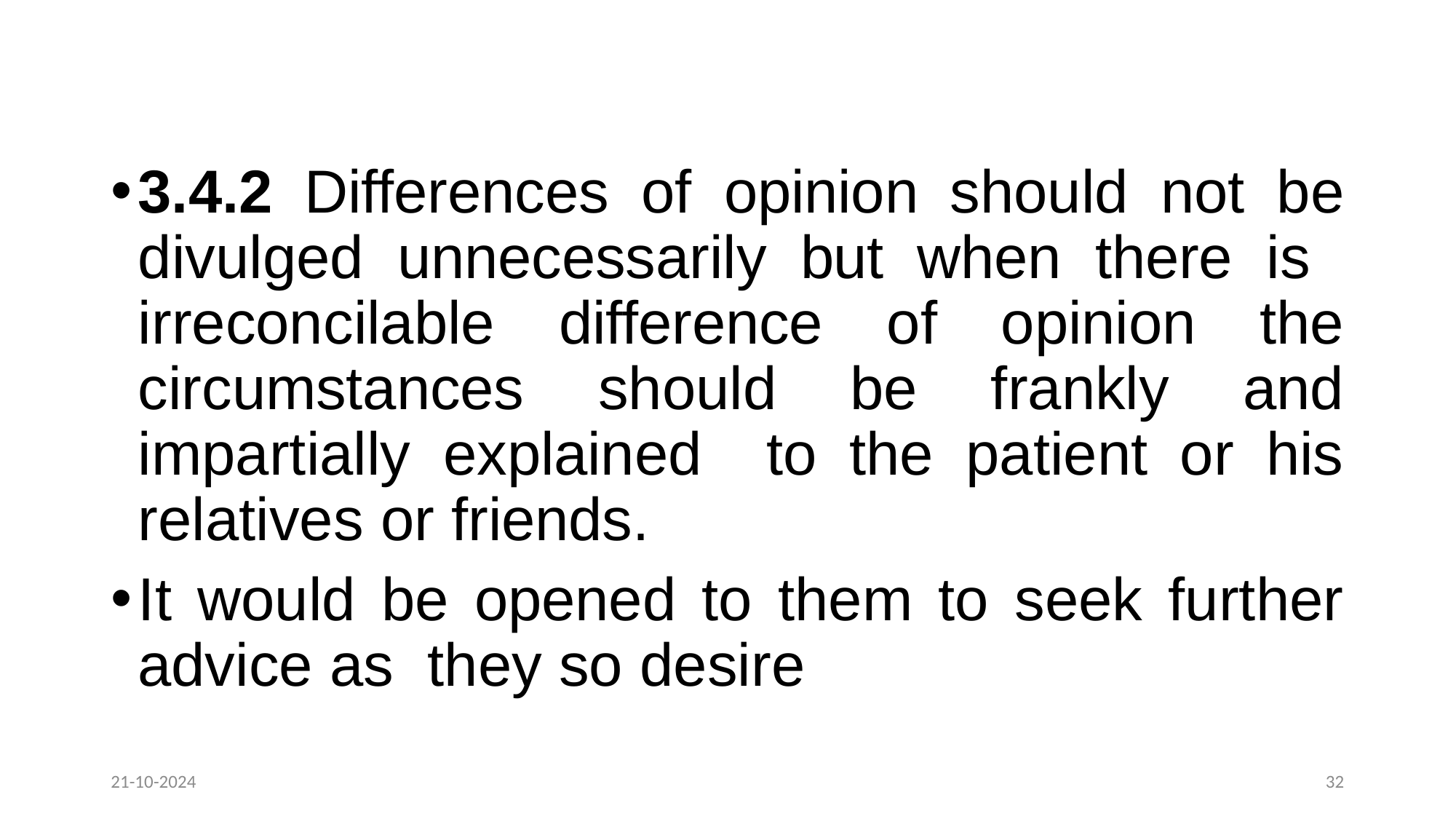

3.4.2 Differences of opinion should not be divulged unnecessarily but when there is  irreconcilable difference of opinion the circumstances should be frankly and impartially explained  to the patient or his relatives or friends.
It would be opened to them to seek further advice as  they so desire
21-10-2024
32